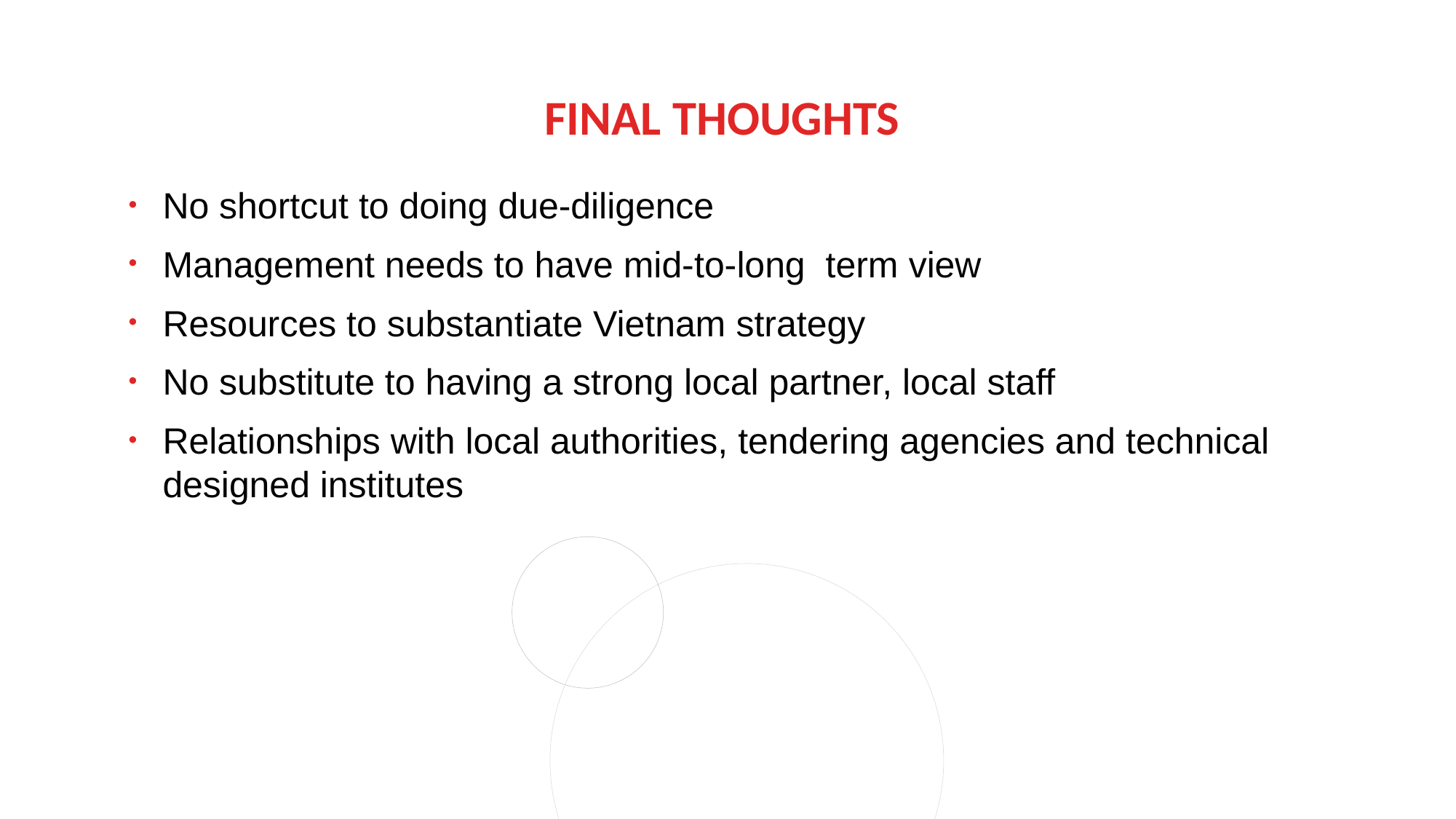

# Final Thoughts
No shortcut to doing due-diligence
Management needs to have mid-to-long  term view
Resources to substantiate Vietnam strategy
No substitute to having a strong local partner, local staff
Relationships with local authorities, tendering agencies and technical designed institutes